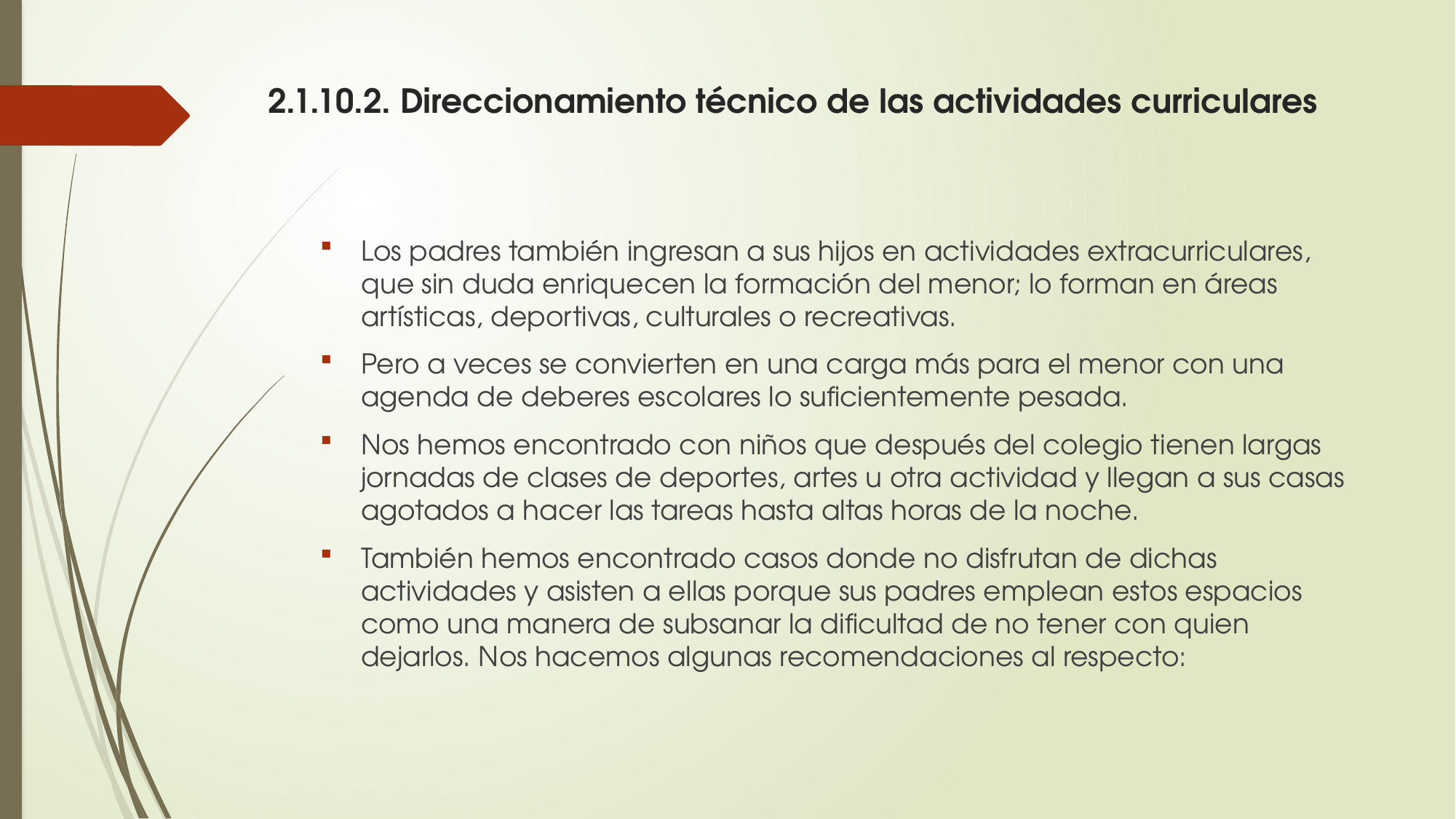

# 2.1.10.2. Direccionamiento técnico de las actividades curriculares

Los padres también ingresan a sus hijos en actividades extracurriculares, que sin duda enriquecen la formación del menor; lo forman en áreas artísticas, deportivas, culturales o recreativas.
Pero a veces se convierten en una carga más para el menor con una agenda de deberes escolares lo suficientemente pesada.
Nos hemos encontrado con niños que después del colegio tienen largas jornadas de clases de deportes, artes u otra actividad y llegan a sus casas agotados a hacer las tareas hasta altas horas de la noche.
También hemos encontrado casos donde no disfrutan de dichas actividades y asisten a ellas porque sus padres emplean estos espacios como una manera de subsanar la dificultad de no tener con quien dejarlos. Nos hacemos algunas recomendaciones al respecto: